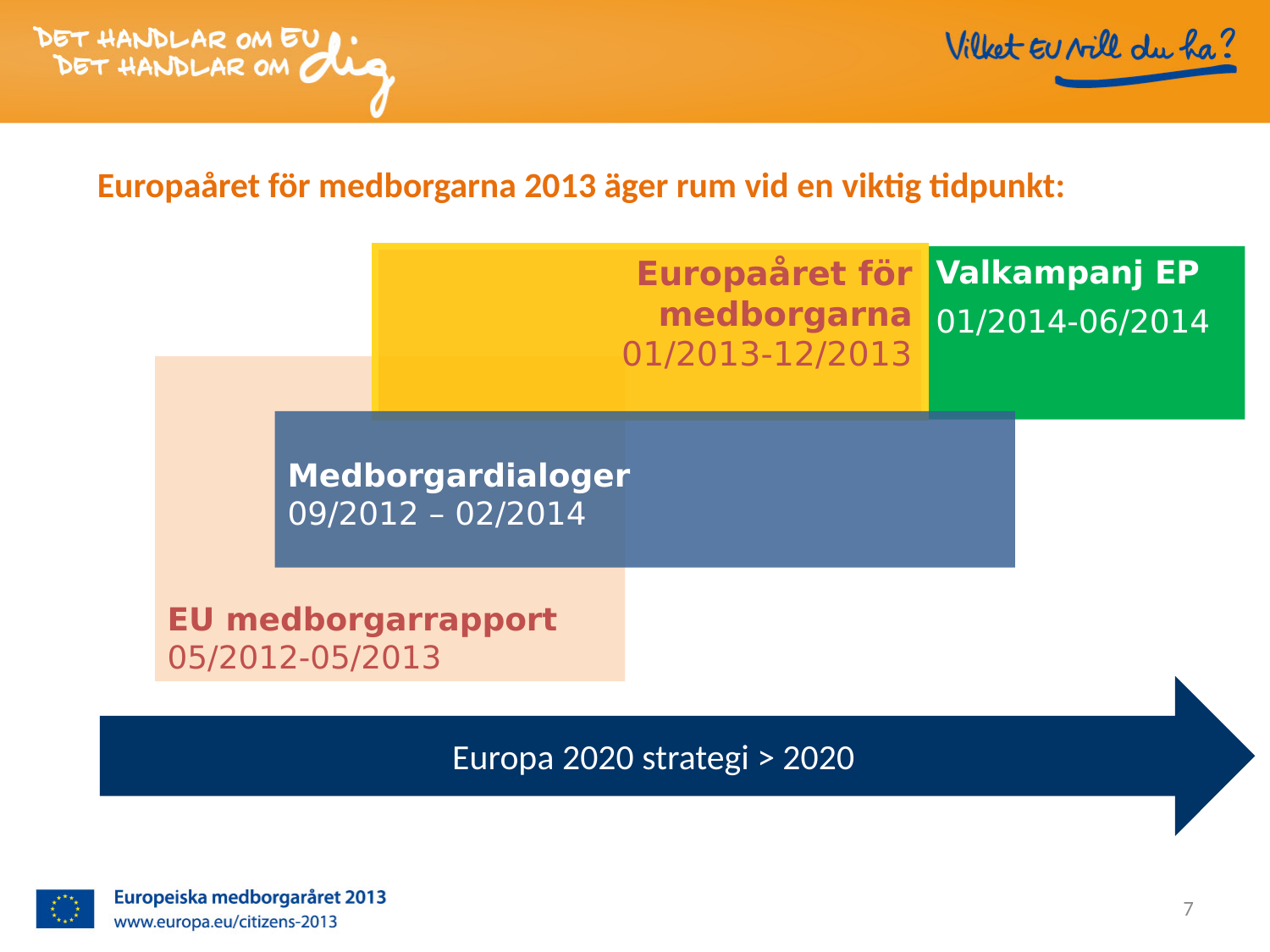

Europaåret för medborgarna 2013 äger rum vid en viktig tidpunkt:
Europaåret för medborgarna
01/2013-12/2013

Valkampanj EP
01/2014-06/2014

EU medborgarrapport 05/2012-05/2013

Medborgardialoger
09/2012 – 02/2014

Europa 2020 strategi > 2020
7